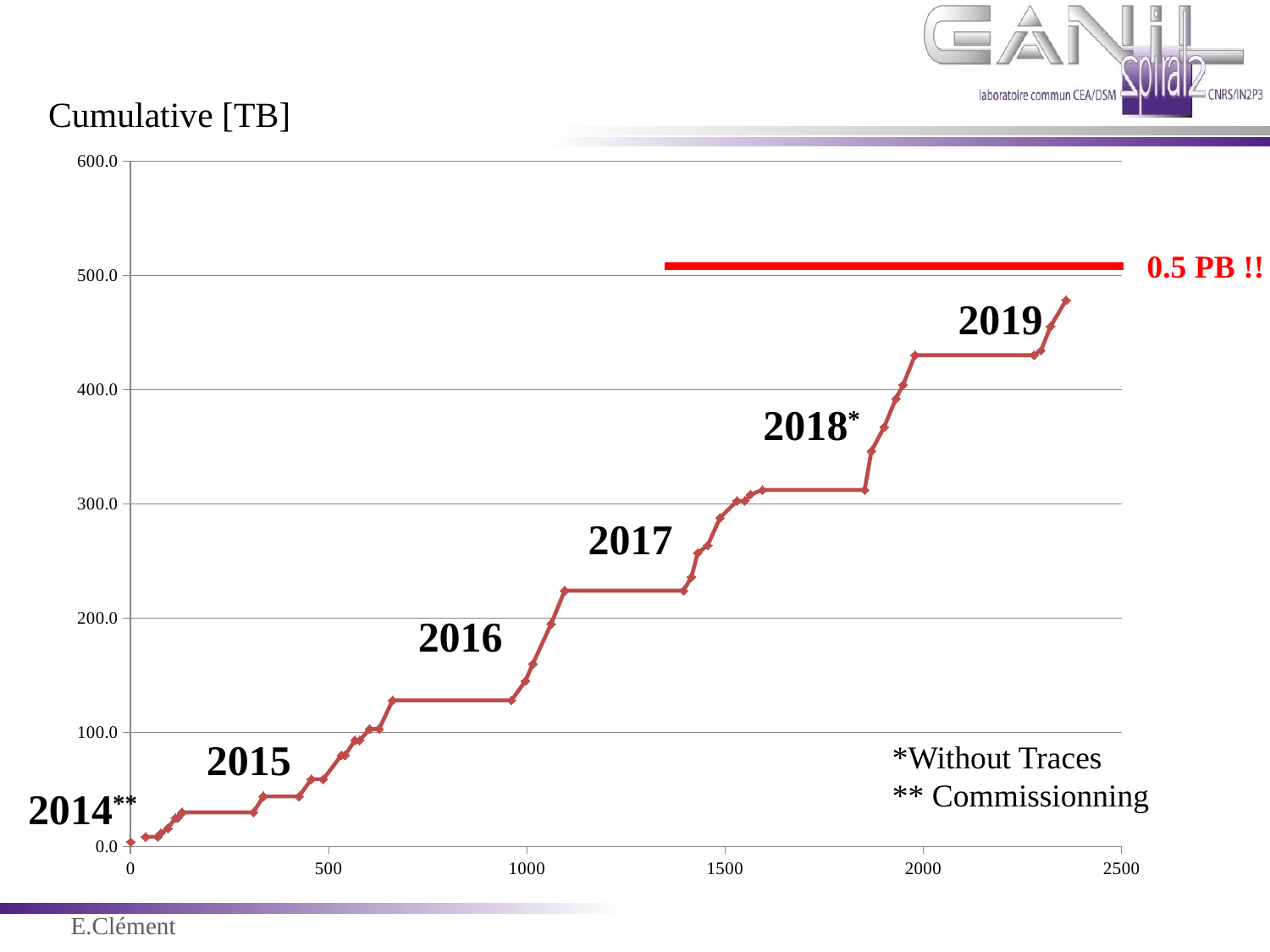

Cumulative [TB]

### Chart

| Category |  |
|---|---|
0.5 PB !!
2019
2018*
2017
2016
2015
*Without Traces
** Commissionning
2014**